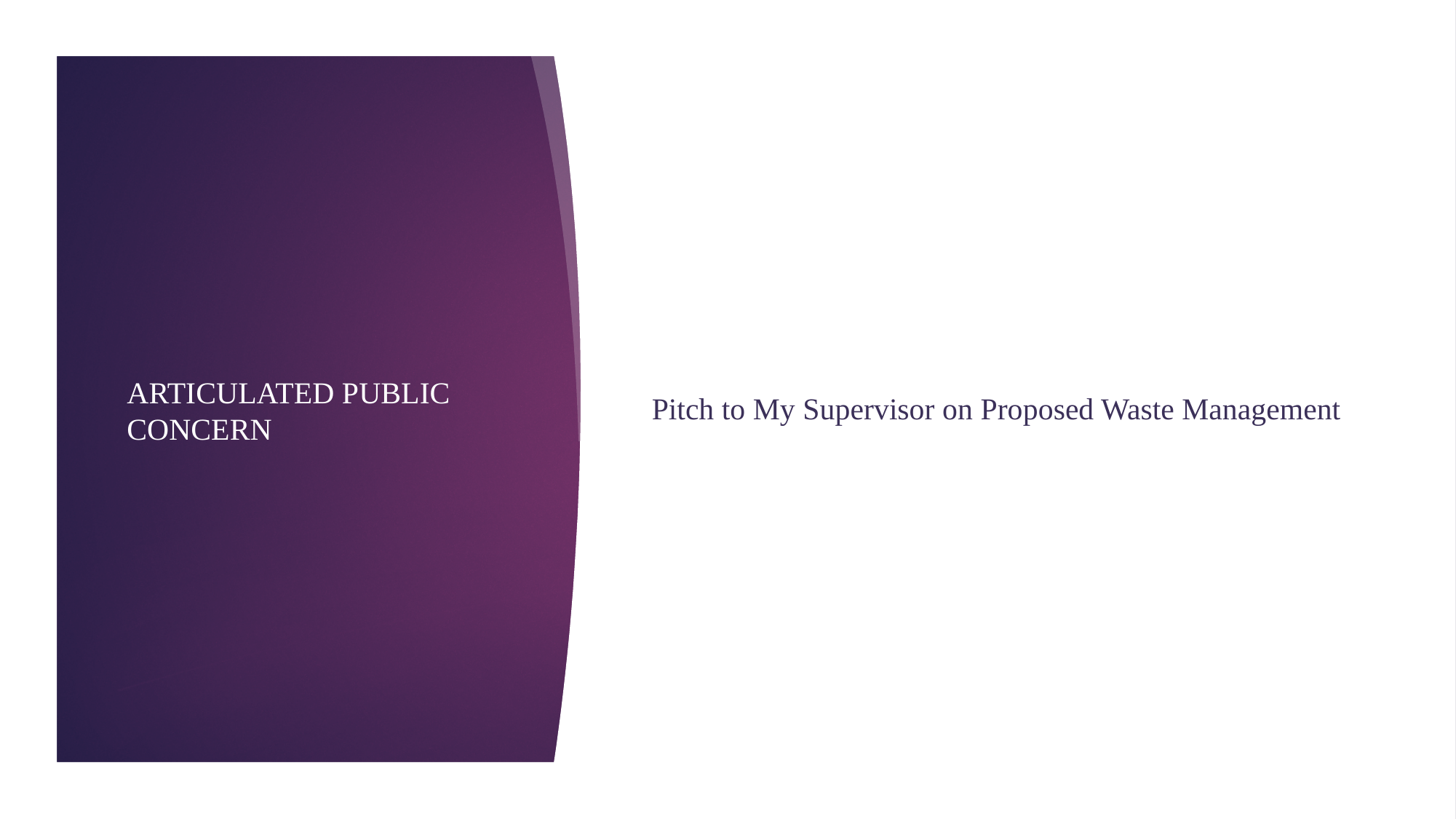

# Pitch to My Supervisor on Proposed Waste Management
ARTICULATED PUBLIC CONCERN